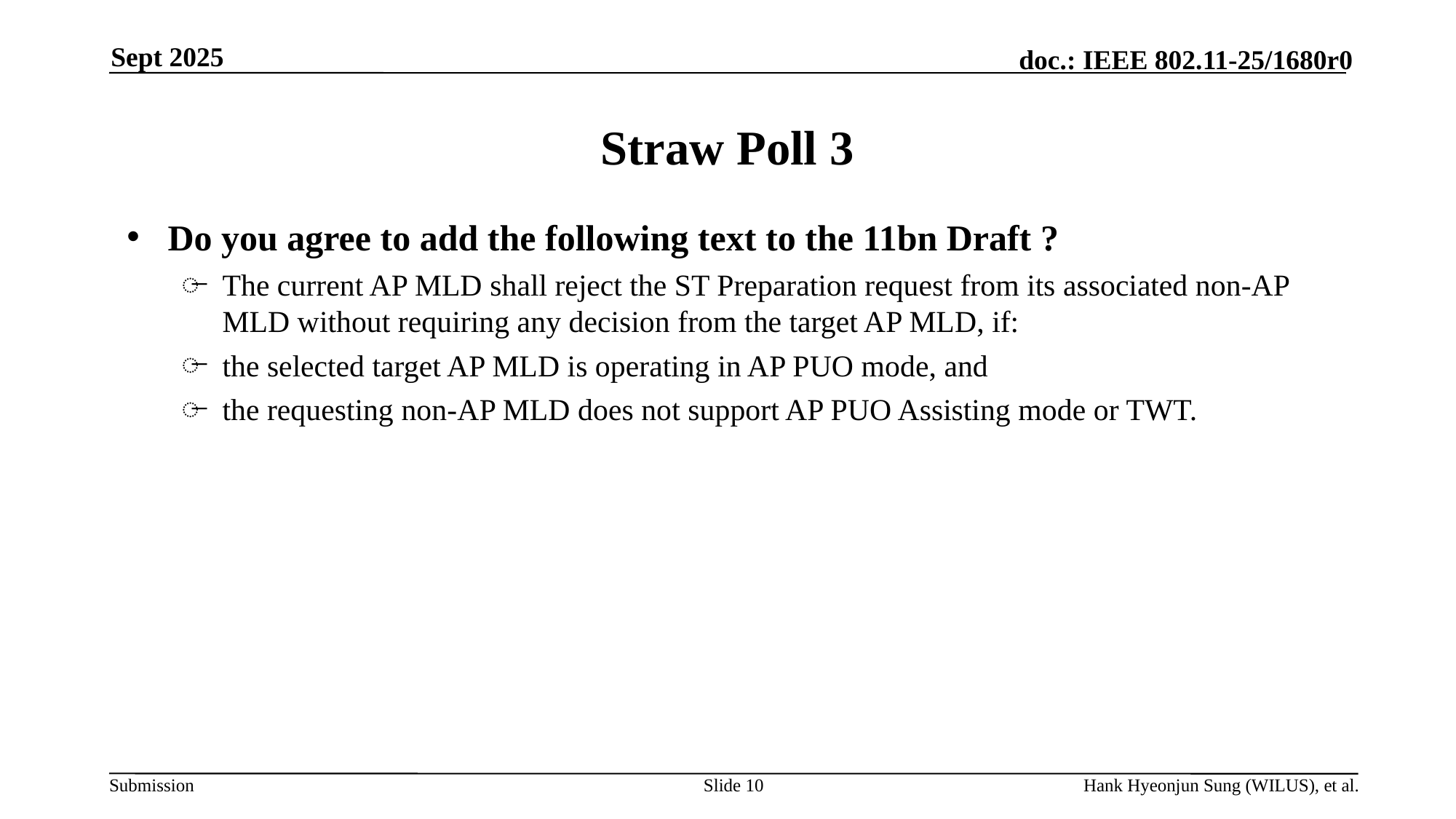

Sept 2025
# Straw Poll 3
Do you agree to add the following text to the 11bn Draft ?
The current AP MLD shall reject the ST Preparation request from its associated non-AP MLD without requiring any decision from the target AP MLD, if:
the selected target AP MLD is operating in AP PUO mode, and
the requesting non-AP MLD does not support AP PUO Assisting mode or TWT.
Slide 10
Hank Hyeonjun Sung (WILUS), et al.